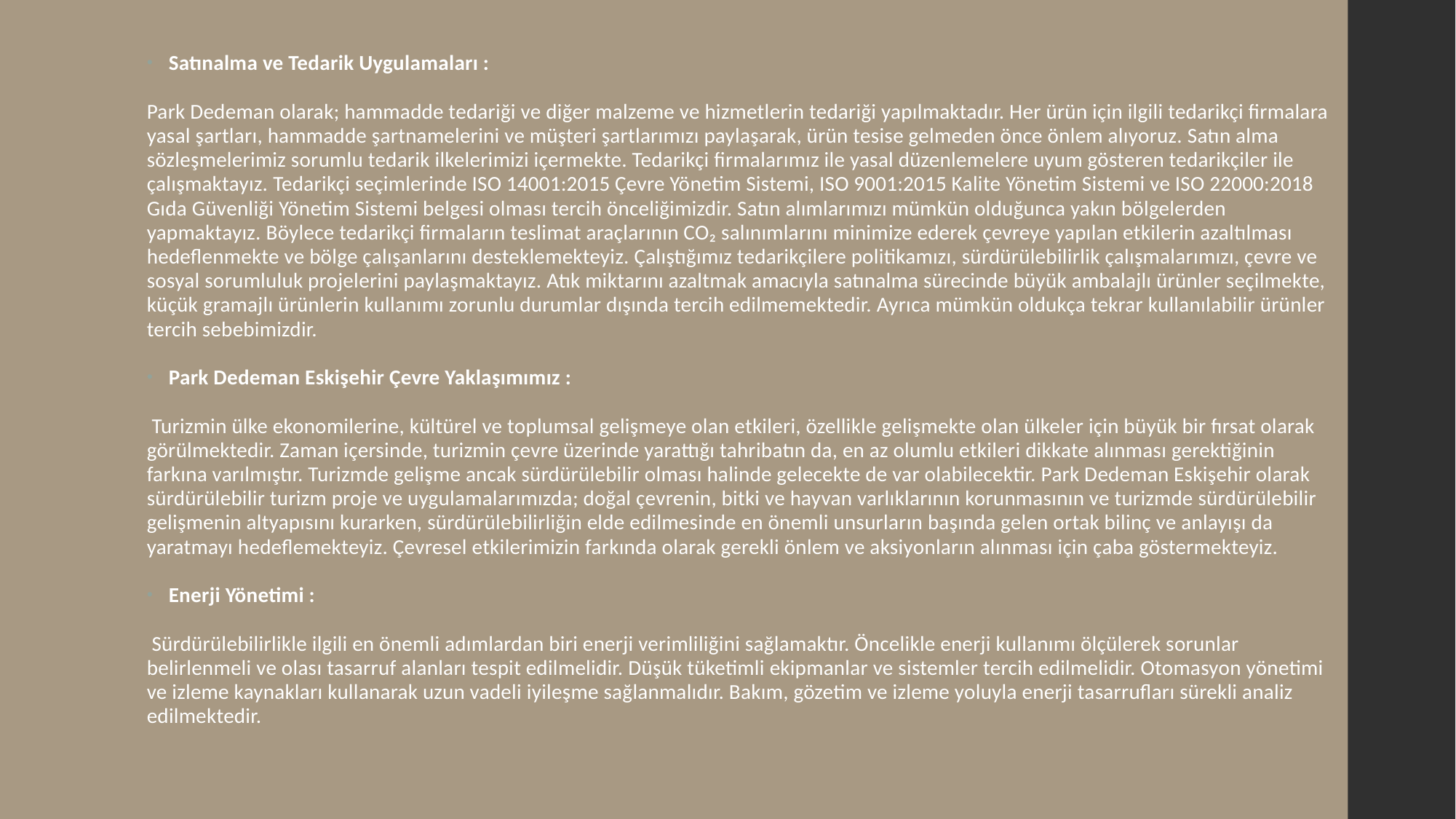

Satınalma ve Tedarik Uygulamaları :
Park Dedeman olarak; hammadde tedariği ve diğer malzeme ve hizmetlerin tedariği yapılmaktadır. Her ürün için ilgili tedarikçi firmalara yasal şartları, hammadde şartnamelerini ve müşteri şartlarımızı paylaşarak, ürün tesise gelmeden önce önlem alıyoruz. Satın alma sözleşmelerimiz sorumlu tedarik ilkelerimizi içermekte. Tedarikçi firmalarımız ile yasal düzenlemelere uyum gösteren tedarikçiler ile çalışmaktayız. Tedarikçi seçimlerinde ISO 14001:2015 Çevre Yönetim Sistemi, ISO 9001:2015 Kalite Yönetim Sistemi ve ISO 22000:2018 Gıda Güvenliği Yönetim Sistemi belgesi olması tercih önceliğimizdir. Satın alımlarımızı mümkün olduğunca yakın bölgelerden yapmaktayız. Böylece tedarikçi firmaların teslimat araçlarının CO₂ salınımlarını minimize ederek çevreye yapılan etkilerin azaltılması hedeflenmekte ve bölge çalışanlarını desteklemekteyiz. Çalıştığımız tedarikçilere politikamızı, sürdürülebilirlik çalışmalarımızı, çevre ve sosyal sorumluluk projelerini paylaşmaktayız. Atık miktarını azaltmak amacıyla satınalma sürecinde büyük ambalajlı ürünler seçilmekte, küçük gramajlı ürünlerin kullanımı zorunlu durumlar dışında tercih edilmemektedir. Ayrıca mümkün oldukça tekrar kullanılabilir ürünler tercih sebebimizdir.
Park Dedeman Eskişehir Çevre Yaklaşımımız :
 Turizmin ülke ekonomilerine, kültürel ve toplumsal gelişmeye olan etkileri, özellikle gelişmekte olan ülkeler için büyük bir fırsat olarak görülmektedir. Zaman içersinde, turizmin çevre üzerinde yarattığı tahribatın da, en az olumlu etkileri dikkate alınması gerektiğinin farkına varılmıştır. Turizmde gelişme ancak sürdürülebilir olması halinde gelecekte de var olabilecektir. Park Dedeman Eskişehir olarak sürdürülebilir turizm proje ve uygulamalarımızda; doğal çevrenin, bitki ve hayvan varlıklarının korunmasının ve turizmde sürdürülebilir gelişmenin altyapısını kurarken, sürdürülebilirliğin elde edilmesinde en önemli unsurların başında gelen ortak bilinç ve anlayışı da yaratmayı hedeflemekteyiz. Çevresel etkilerimizin farkında olarak gerekli önlem ve aksiyonların alınması için çaba göstermekteyiz.
Enerji Yönetimi :
 Sürdürülebilirlikle ilgili en önemli adımlardan biri enerji verimliliğini sağlamaktır. Öncelikle enerji kullanımı ölçülerek sorunlar belirlenmeli ve olası tasarruf alanları tespit edilmelidir. Düşük tüketimli ekipmanlar ve sistemler tercih edilmelidir. Otomasyon yönetimi ve izleme kaynakları kullanarak uzun vadeli iyileşme sağlanmalıdır. Bakım, gözetim ve izleme yoluyla enerji tasarrufları sürekli analiz edilmektedir.